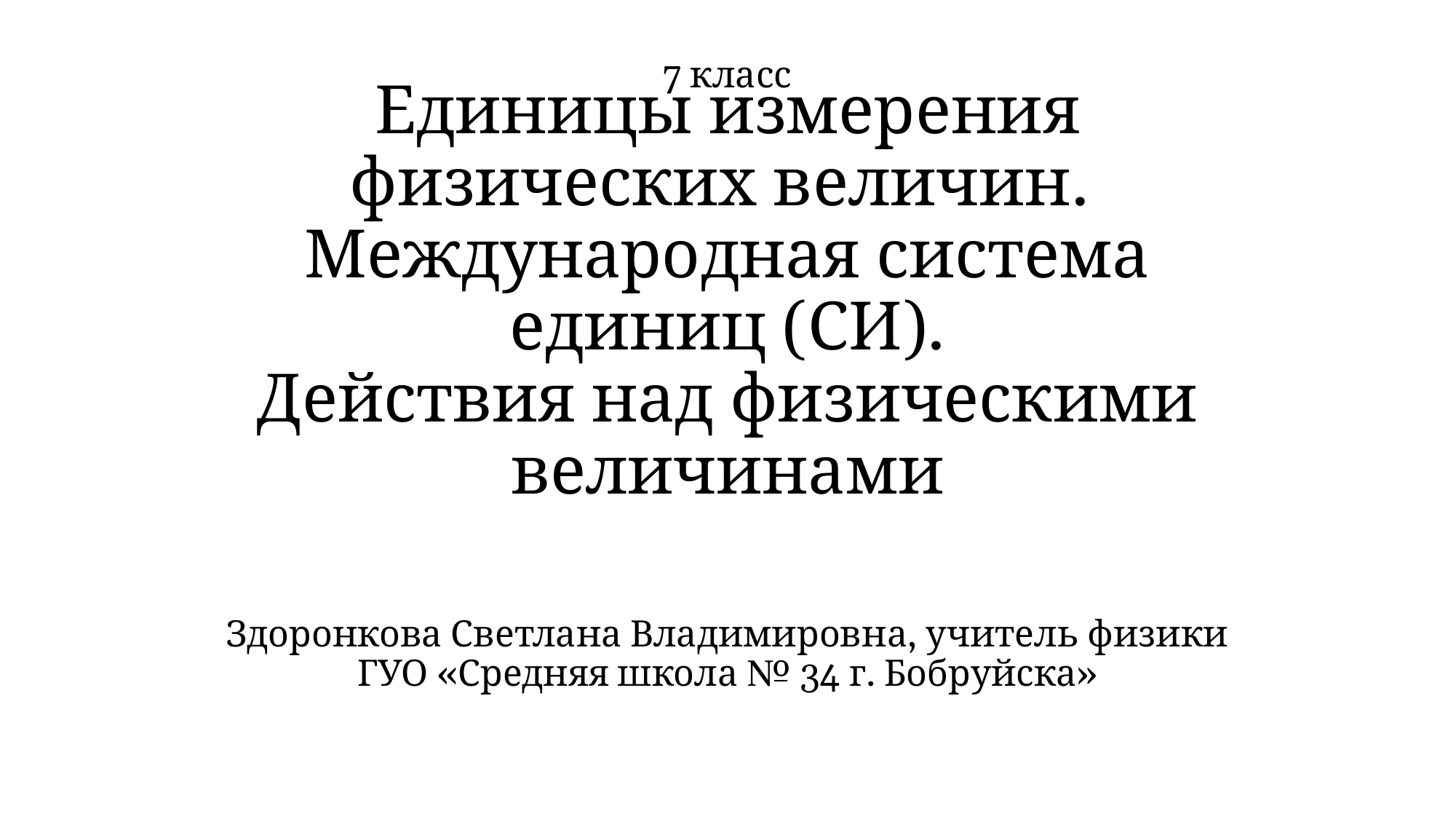

7 класс
# Единицы измерения физических величин.  Международная система единиц (СИ). Действия над физическими величинами
Здоронкова Светлана Владимировна, учитель физики ГУО «Средняя школа № 34 г. Бобруйска»